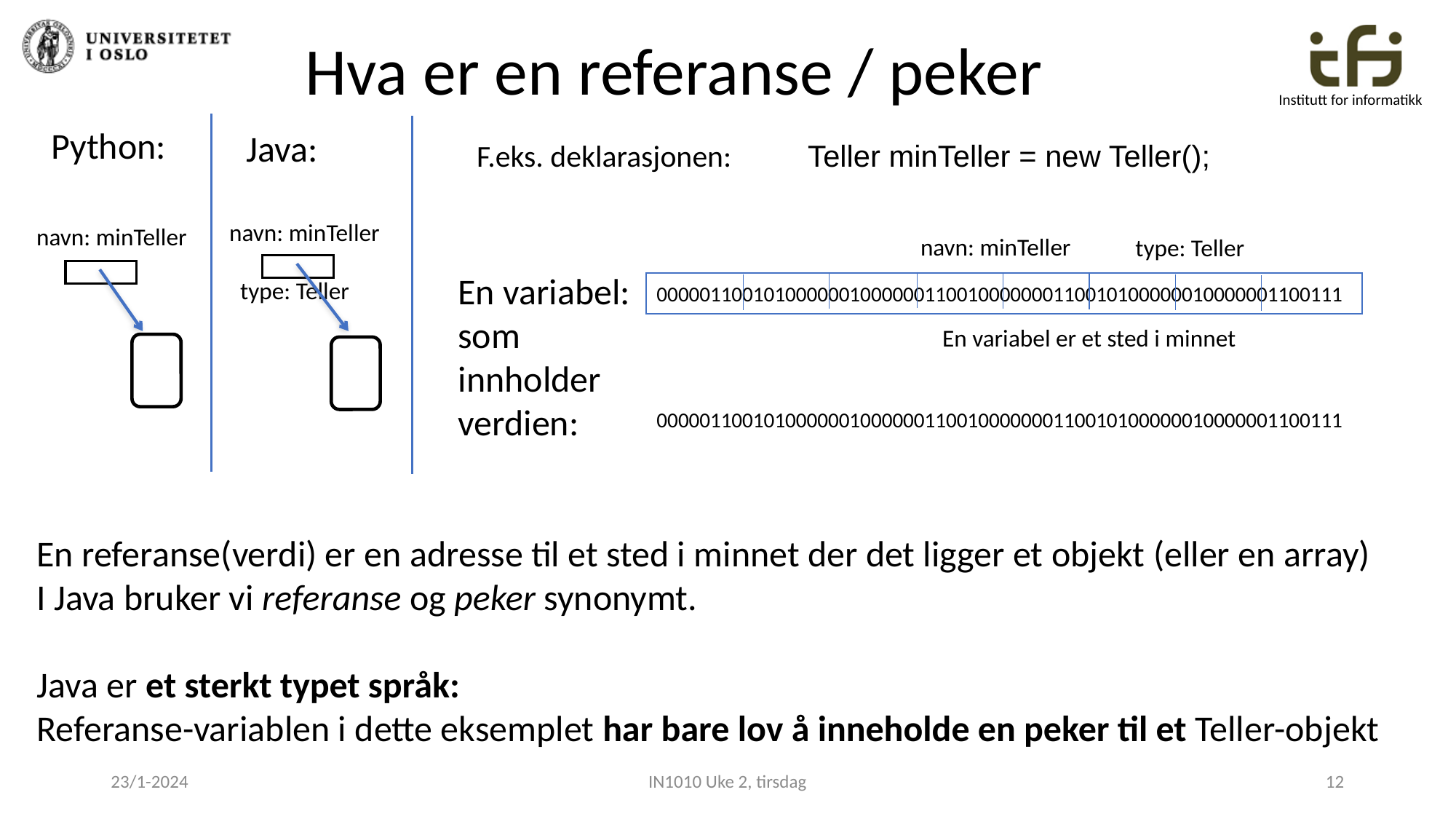

Hva er en referanse / peker
Python:
Java:
F.eks. deklarasjonen:           Teller minTeller = new Teller();
   navn: minTeller

     type: Teller
   navn: minTeller

   navn: minTeller

type: Teller

En variabel:
som
innholder
verdien:

0000011001010000001000000110010000000110010100000010000001100111
En variabel er et sted i minnet

0000011001010000001000000110010000000110010100000010000001100111
En referanse(verdi) er en adresse til et sted i minnet der det ligger et objekt (eller en array)
I Java bruker vi referanse og peker synonymt.
Java er et sterkt typet språk:
Referanse-variablen i dette eksemplet har bare lov å inneholde en peker til et Teller-objekt
23/1-2024
IN1010 Uke 2, tirsdag
12